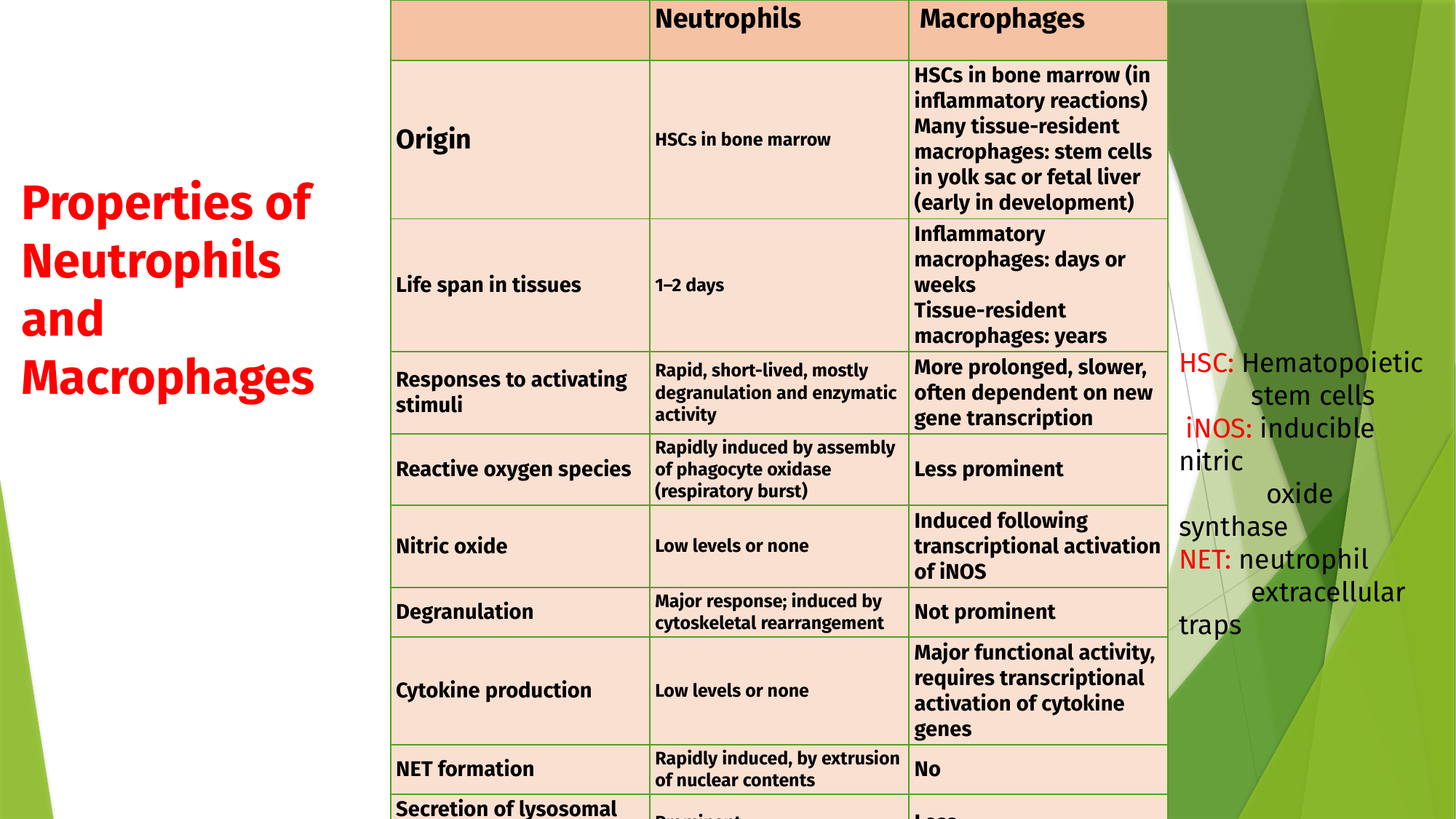

|  | Neutrophils | Macrophages |
| --- | --- | --- |
| Origin | HSCs in bone marrow | HSCs in bone marrow (in inflammatory reactions) Many tissue-resident macrophages: stem cells in yolk sac or fetal liver (early in development) |
| Life span in tissues | 1–2 days | Inflammatory macrophages: days or weeks Tissue-resident macrophages: years |
| Responses to activating stimuli | Rapid, short-lived, mostly degranulation and enzymatic activity | More prolonged, slower, often dependent on new gene transcription |
| Reactive oxygen species | Rapidly induced by assembly of phagocyte oxidase (respiratory burst) | Less prominent |
| Nitric oxide | Low levels or none | Induced following transcriptional activation of iNOS |
| Degranulation | Major response; induced by cytoskeletal rearrangement | Not prominent |
| Cytokine production | Low levels or none | Major functional activity, requires transcriptional activation of cytokine genes |
| NET formation | Rapidly induced, by extrusion of nuclear contents | No |
| Secretion of lysosomal enzymes | Prominent | Less |
Properties of Neutrophils and Macrophages
HSC: Hematopoietic
          stem cells
 iNOS: inducible nitric
            oxide synthase
NET: neutrophil
          extracellular traps